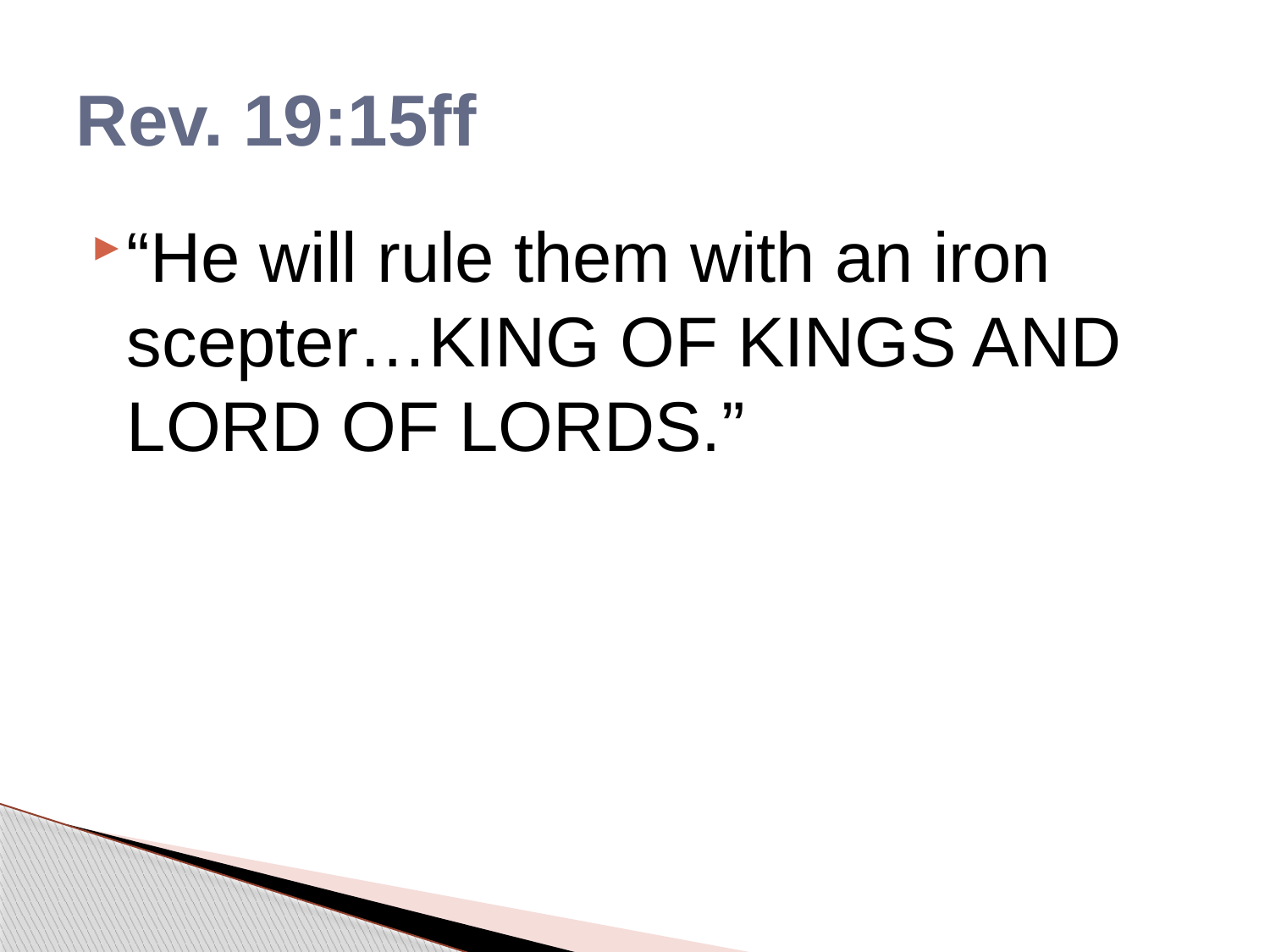

# Rev. 19:15ff
“He will rule them with an iron scepter…KING OF KINGS AND LORD OF LORDS.”